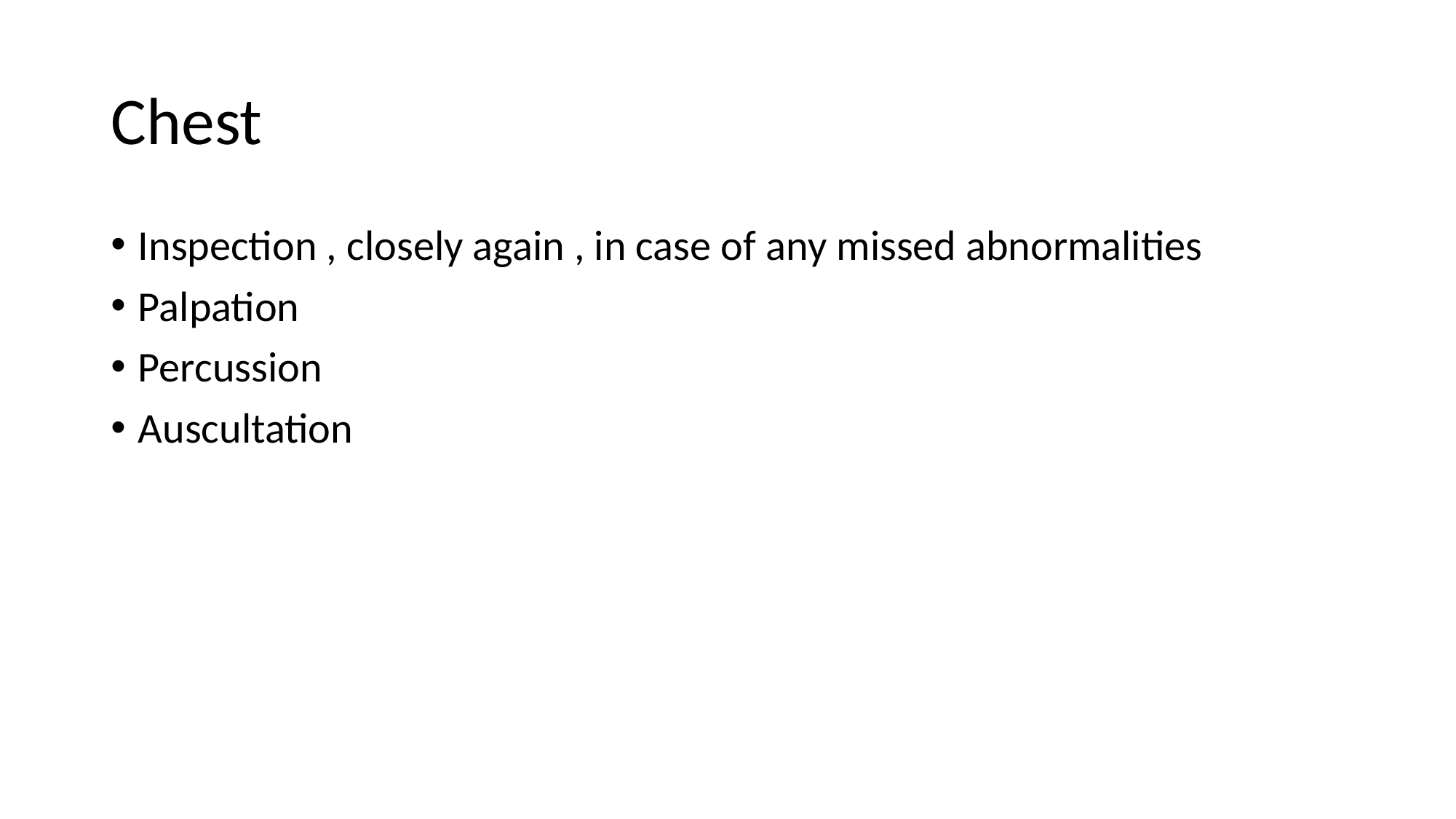

# Chest
Inspection , closely again , in case of any missed abnormalities
Palpation
Percussion
Auscultation